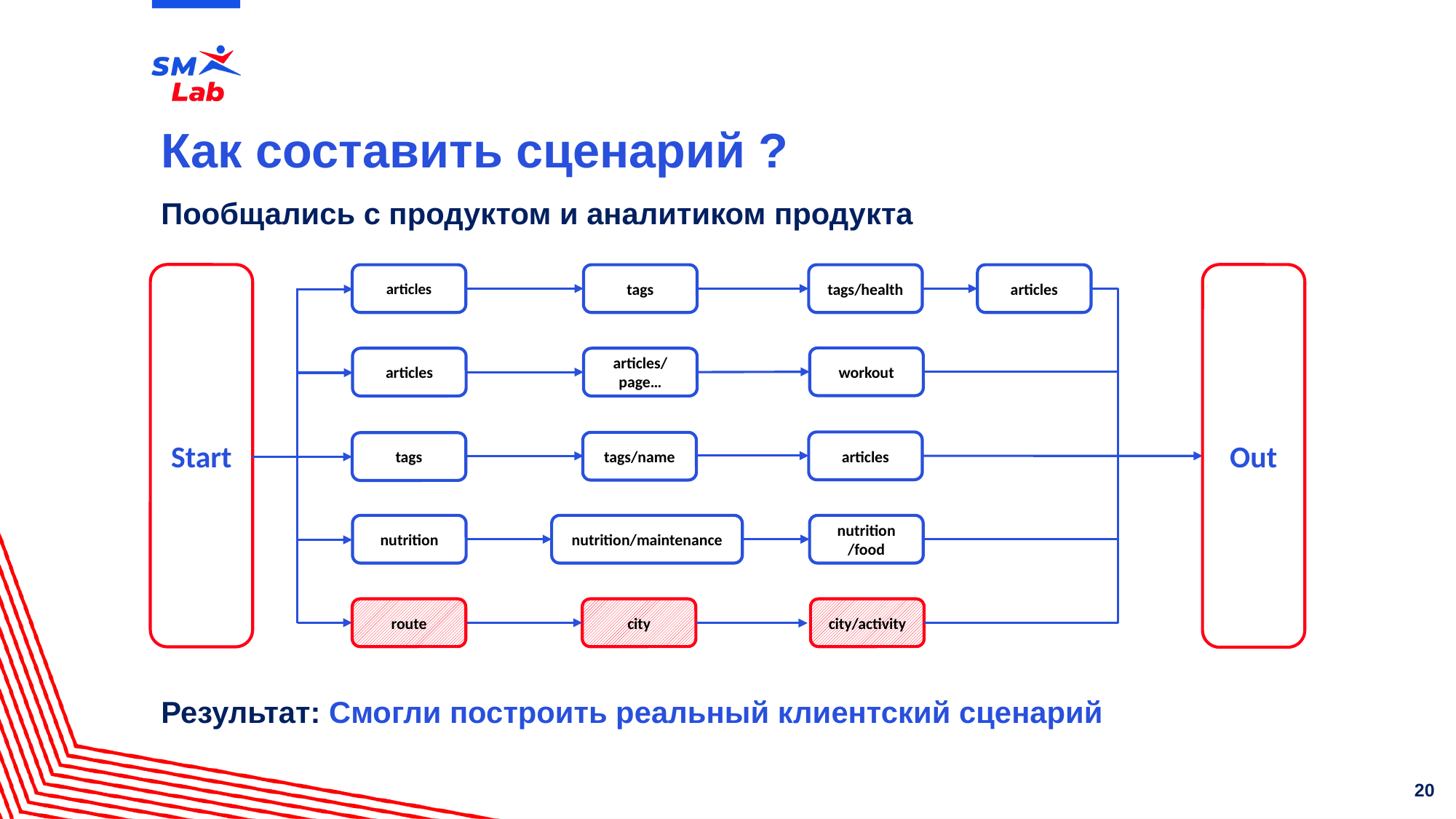

Как составить сценарий ?
Пообщались с продуктом и аналитиком продукта
Out
Start
articles
tags
tags/health
articles
workout
articles
articles/page…
articles
tags/name
tags
nutrition
nutrition/maintenance
nutrition /food
route
city
city/activity
Результат: Смогли построить реальный клиентский сценарий
20